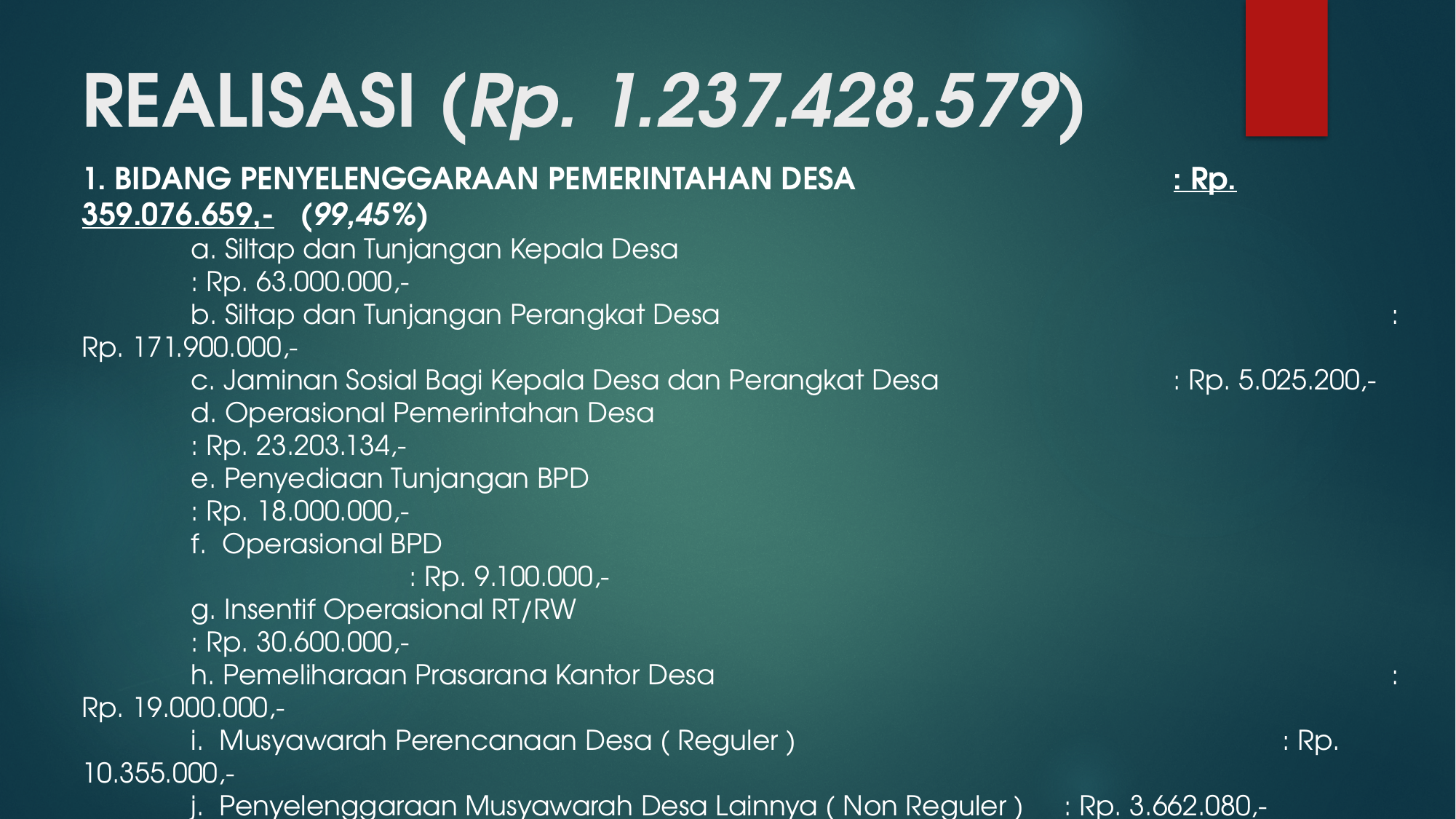

# REALISASI (Rp. 1.237.428.579)
1. BIDANG PENYELENGGARAAN PEMERINTAHAN DESA			: Rp. 359.076.659,-	(99,45%)
	a. Siltap dan Tunjangan Kepala Desa								: Rp. 63.000.000,-
	b. Siltap dan Tunjangan Perangkat Desa							: Rp. 171.900.000,-
	c. Jaminan Sosial Bagi Kepala Desa dan Perangkat Desa			: Rp. 5.025.200,-
	d. Operasional Pemerintahan Desa								: Rp. 23.203.134,-
	e. Penyediaan Tunjangan BPD									: Rp. 18.000.000,-
	f.  Operasional BPD												: Rp. 9.100.000,-
	g. Insentif Operasional RT/RW									: Rp. 30.600.000,-
	h. Pemeliharaan Prasarana Kantor Desa							: Rp. 19.000.000,-
	i.  Musyawarah Perencanaan Desa ( Reguler )					: Rp. 10.355.000,-
	j.  Penyelenggaraan Musyawarah Desa Lainnya ( Non Reguler )	: Rp. 3.662.080,-
	k. Penyusunan Dokumen Perencanaan Desa						: Rp. 1.700.000,-
	l.  Penyusunan Dokumen Keuangan Desa						: Rp. 1.930.265,-
	m. Penyusunan Laporan Kepala Desa							: Rp. 1.600.980,-